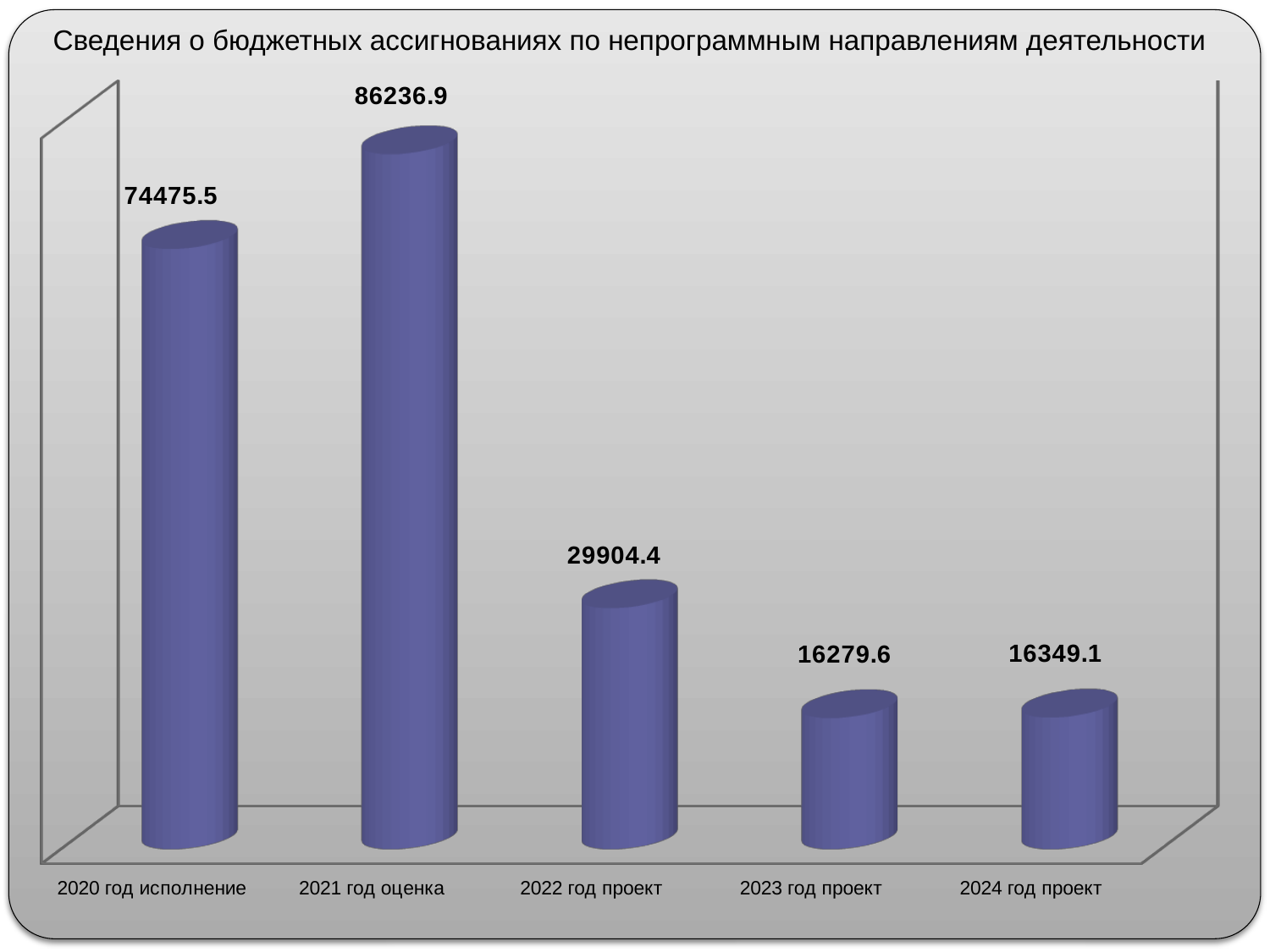

Сведения о бюджетных ассигнованиях по непрограммным направлениям деятельности

[unsupported chart]